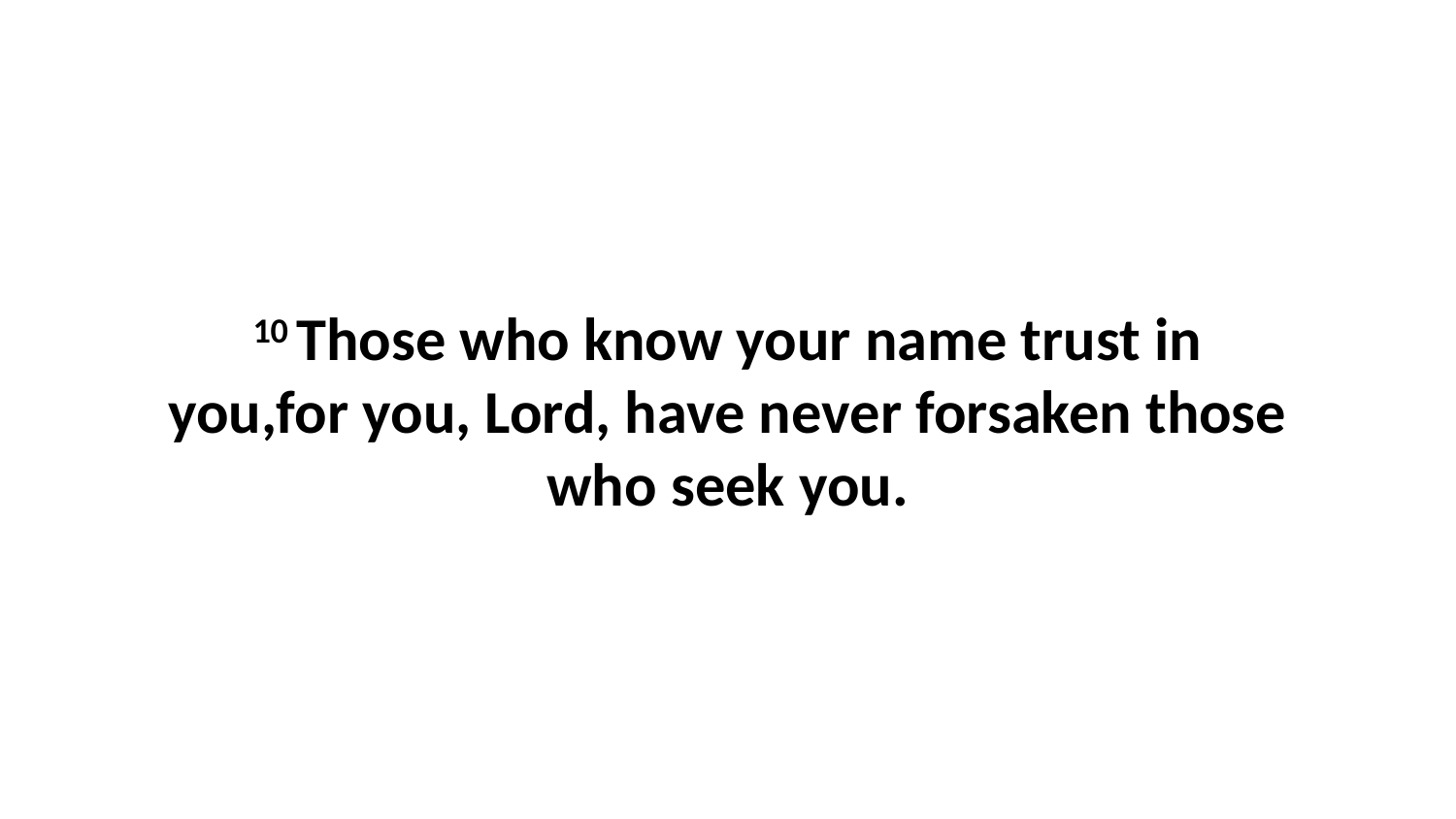

10 Those who know your name trust in you,for you, Lord, have never forsaken those who seek you.